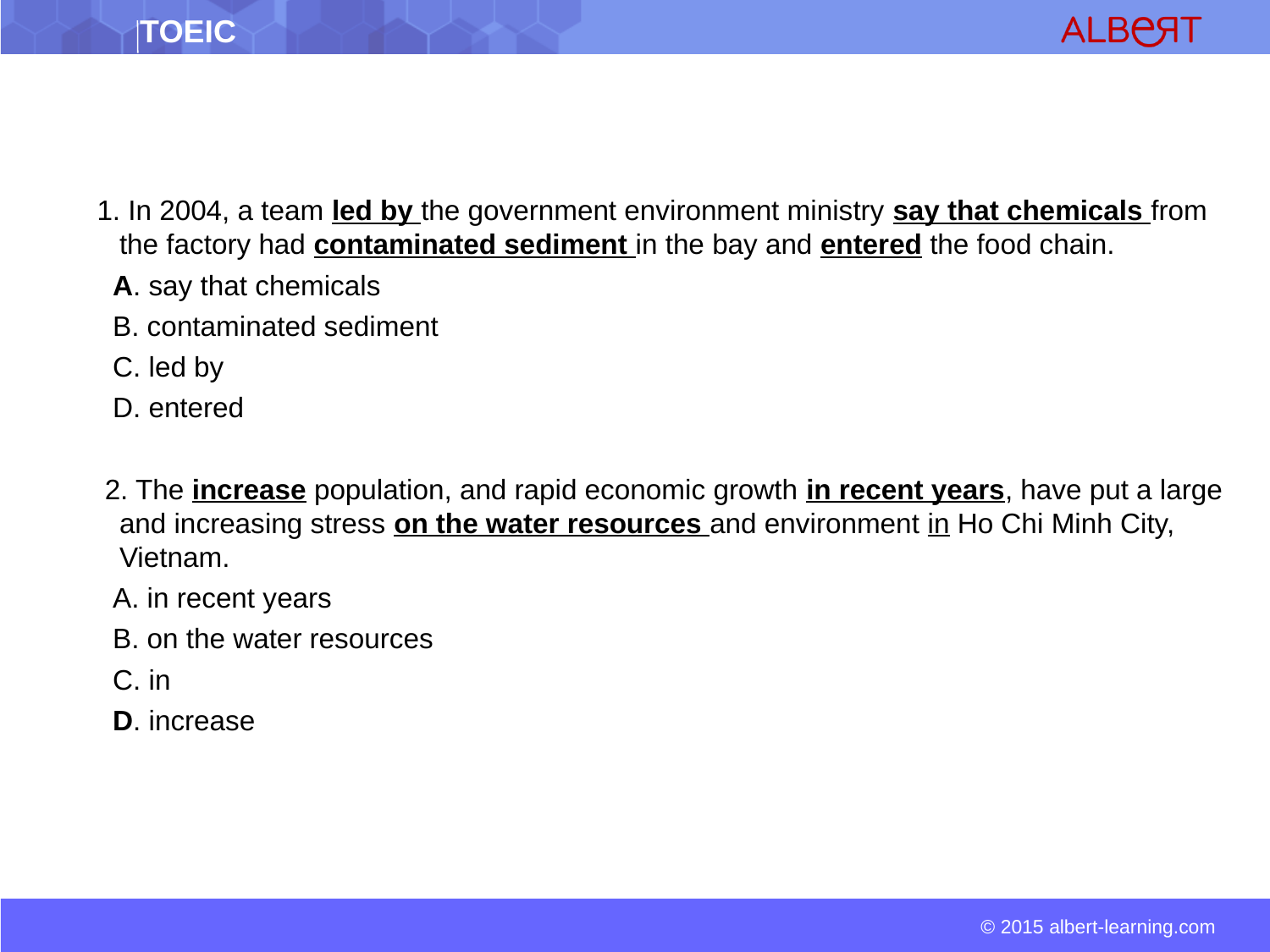

1. In 2004, a team led by the government environment ministry say that chemicals from the factory had contaminated sediment in the bay and entered the food chain.
  A. say that chemicals
  B. contaminated sediment
  C. led by
  D. entered

 2. The increase population, and rapid economic growth in recent years, have put a large and increasing stress on the water resources and environment in Ho Chi Minh City, Vietnam.
  A. in recent years
  B. on the water resources
  C. in
  D. increase